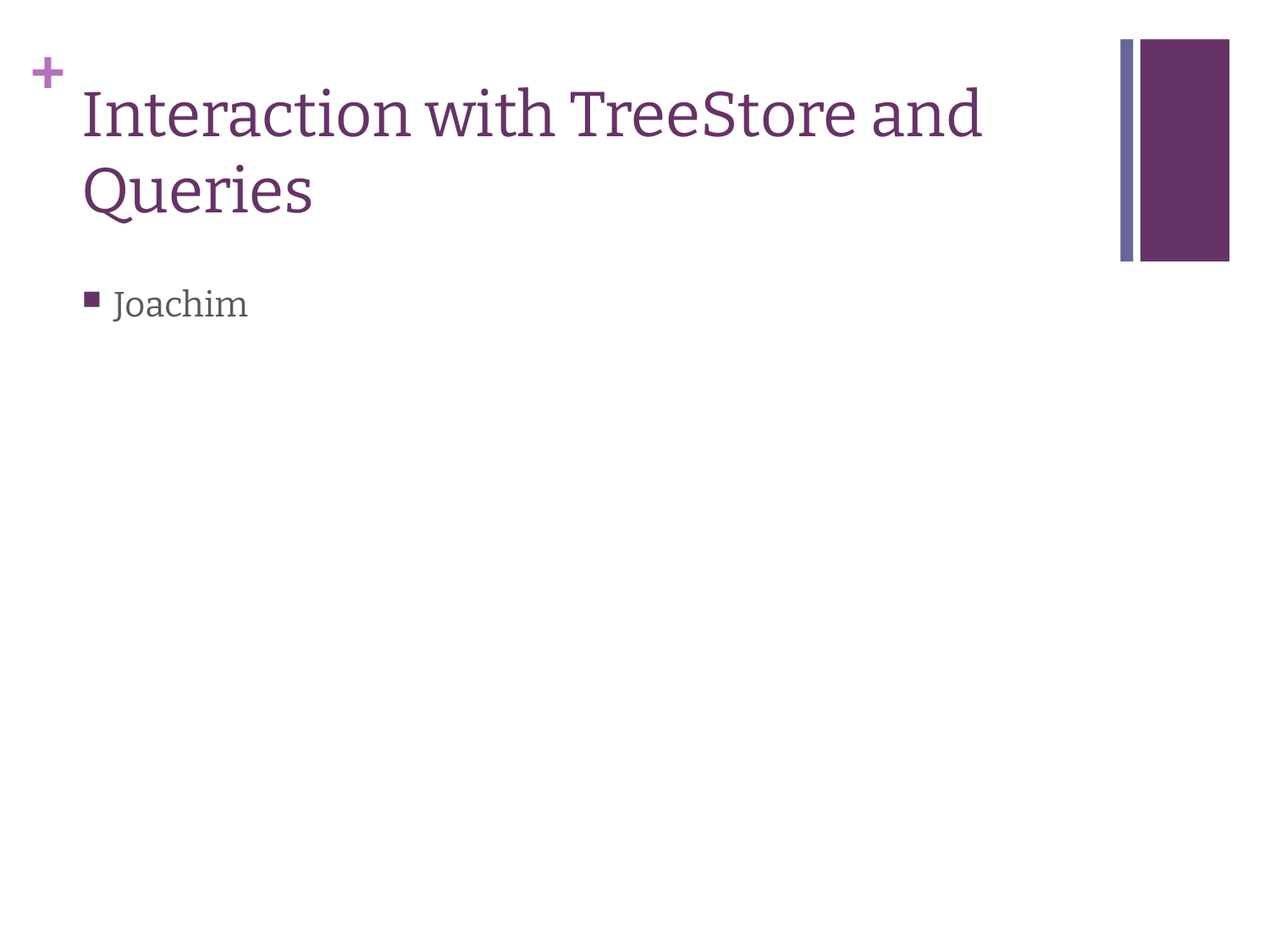

# Interaction with TreeStore and Queries
Joachim